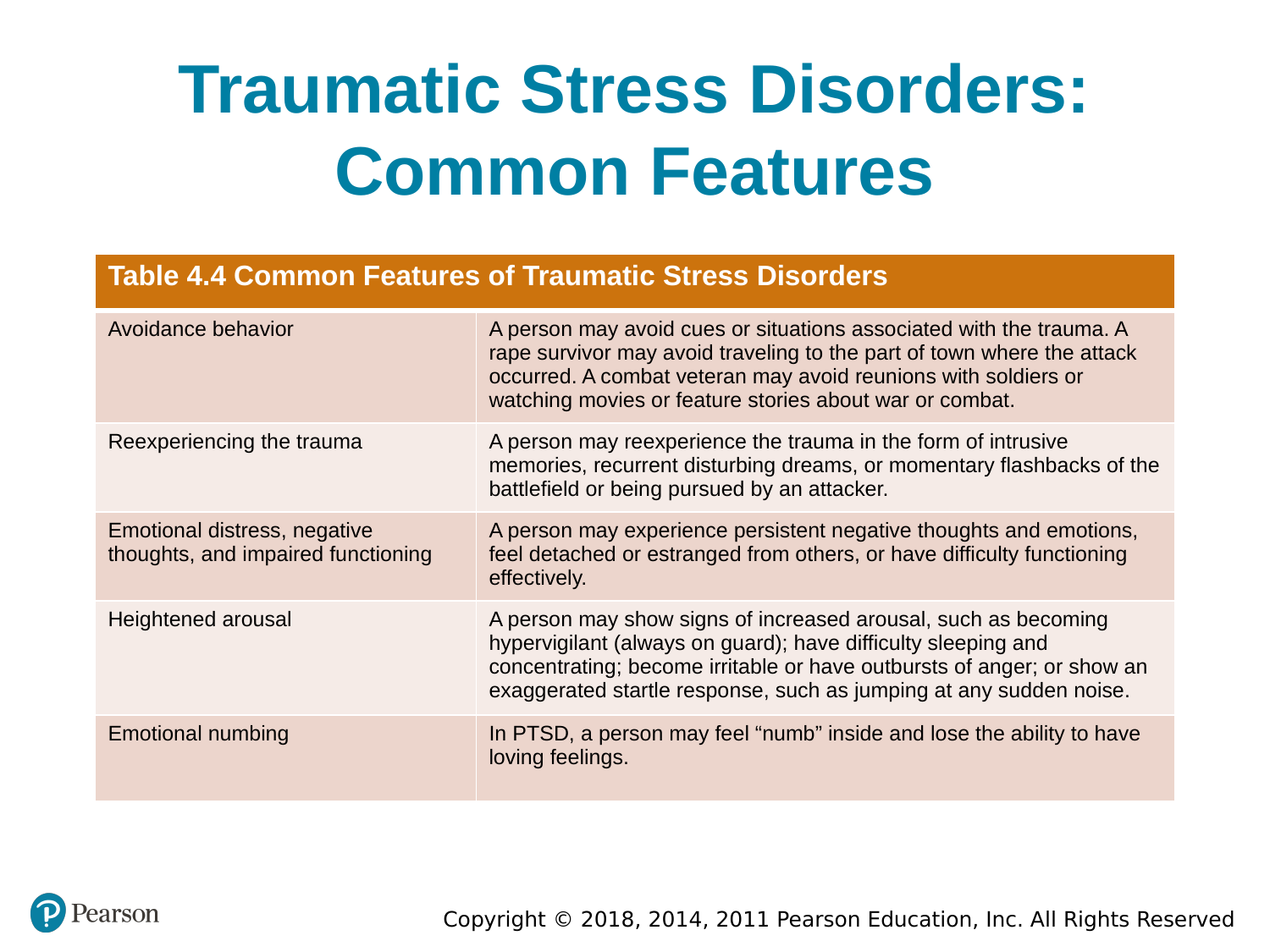

# Traumatic Stress Disorders: Common Features
| Table 4.4 Common Features of Traumatic Stress Disorders |  |
| --- | --- |
| Avoidance behavior | A person may avoid cues or situations associated with the trauma. A rape survivor may avoid traveling to the part of town where the attack occurred. A combat veteran may avoid reunions with soldiers or watching movies or feature stories about war or combat. |
| Reexperiencing the trauma | A person may reexperience the trauma in the form of intrusive memories, recurrent disturbing dreams, or momentary flashbacks of the battlefield or being pursued by an attacker. |
| Emotional distress, negative thoughts, and impaired functioning | A person may experience persistent negative thoughts and emotions, feel detached or estranged from others, or have difficulty functioning effectively. |
| Heightened arousal | A person may show signs of increased arousal, such as becoming hypervigilant (always on guard); have difficulty sleeping and concentrating; become irritable or have outbursts of anger; or show an exaggerated startle response, such as jumping at any sudden noise. |
| Emotional numbing | In PTSD, a person may feel “numb” inside and lose the ability to have loving feelings. |